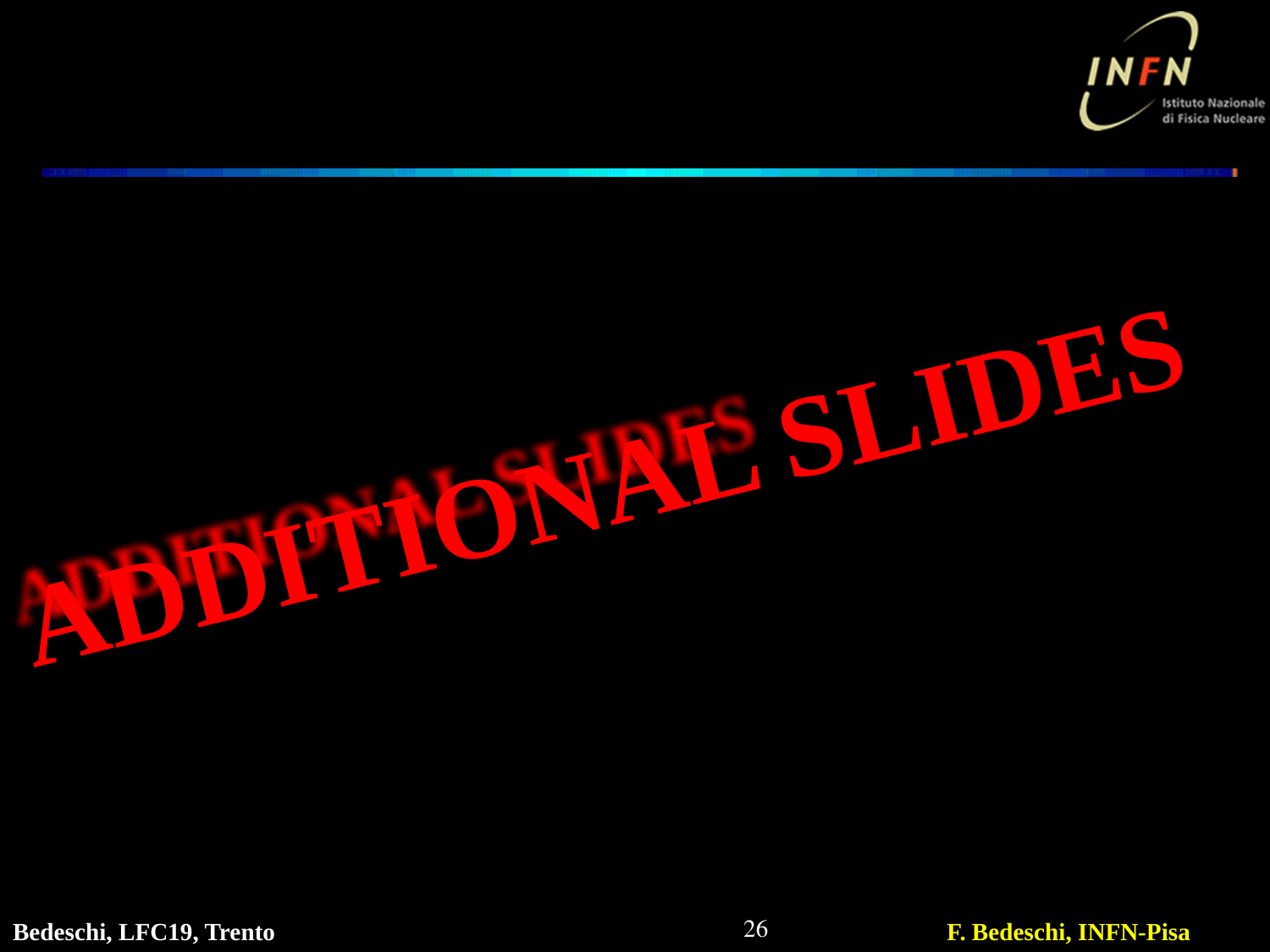

Additional Slides
26
Bedeschi, LFC19, Trento
F. Bedeschi, INFN-Pisa